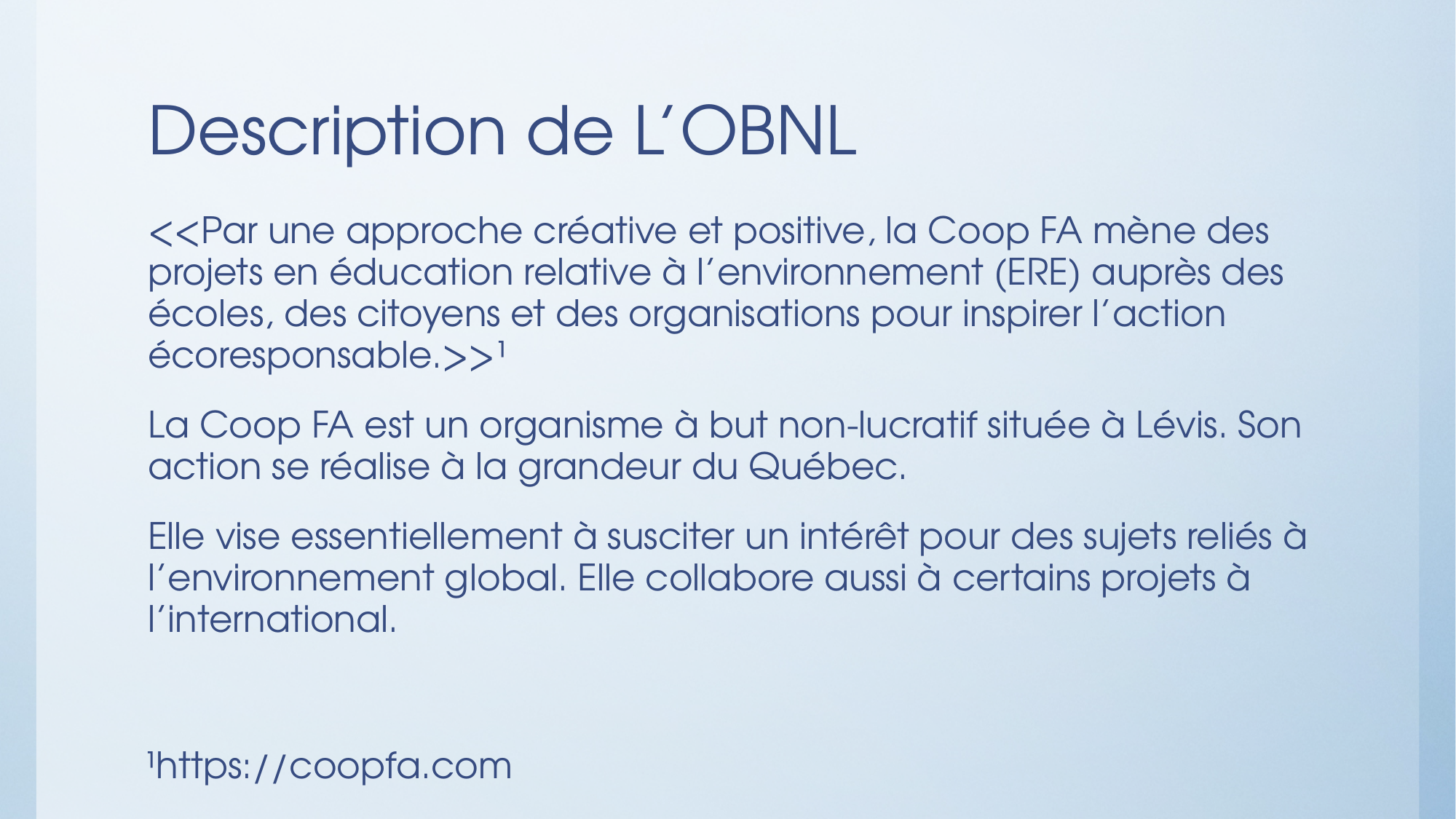

# Description de L’OBNL
­<<Par une approche créative et positive, la Coop FA mène des projets en éducation relative à l’environnement (ERE) auprès des écoles, des citoyens et des organisations pour inspirer l’action écoresponsable.>>¹
La Coop FA est un organisme à but non-lucratif située à Lévis. Son action se réalise à la grandeur du Québec.
Elle vise essentiellement à susciter un intérêt pour des sujets reliés à l’environnement global. Elle collabore aussi à certains projets à l’international.
¹https://coopfa.com